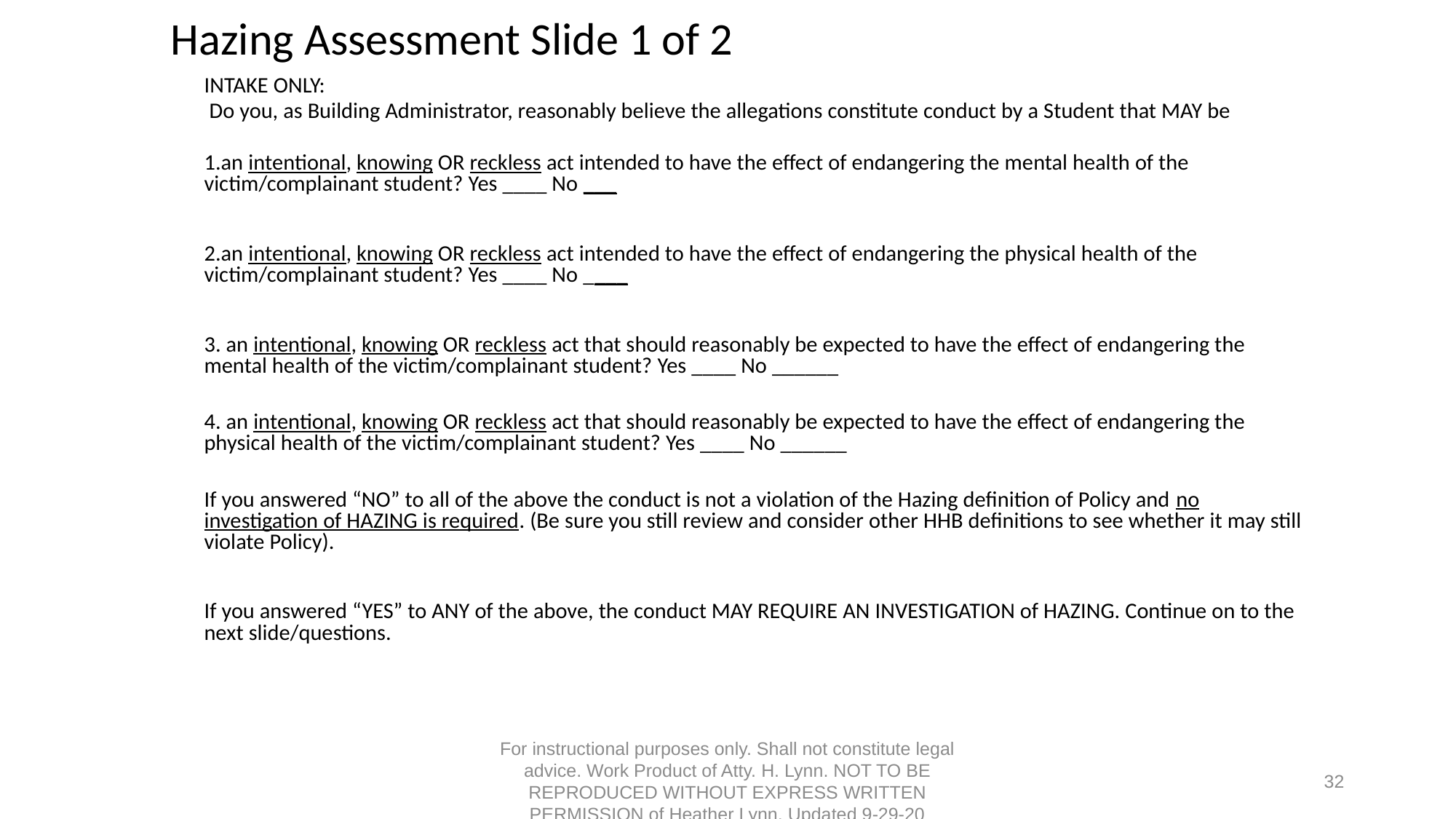

# Hazing Assessment Slide 1 of 2
INTAKE ONLY:
 Do you, as Building Administrator, reasonably believe the allegations constitute conduct by a Student that MAY be

1.an intentional, knowing OR reckless act intended to have the effect of endangering the mental health of the victim/complainant student? Yes ____ No ___

2.an intentional, knowing OR reckless act intended to have the effect of endangering the physical health of the victim/complainant student? Yes ____ No ____

3. an intentional, knowing OR reckless act that should reasonably be expected to have the effect of endangering the mental health of the victim/complainant student? Yes ____ No ______
4. an intentional, knowing OR reckless act that should reasonably be expected to have the effect of endangering the physical health of the victim/complainant student? Yes ____ No ______
If you answered “NO” to all of the above the conduct is not a violation of the Hazing definition of Policy and no investigation of HAZING is required. (Be sure you still review and consider other HHB definitions to see whether it may still violate Policy).

If you answered “YES” to ANY of the above, the conduct MAY REQUIRE AN INVESTIGATION of HAZING. Continue on to the next slide/questions.

For instructional purposes only. Shall not constitute legal advice. Work Product of Atty. H. Lynn. NOT TO BE REPRODUCED WITHOUT EXPRESS WRITTEN PERMISSION of Heather Lynn. Updated 9-29-20
32